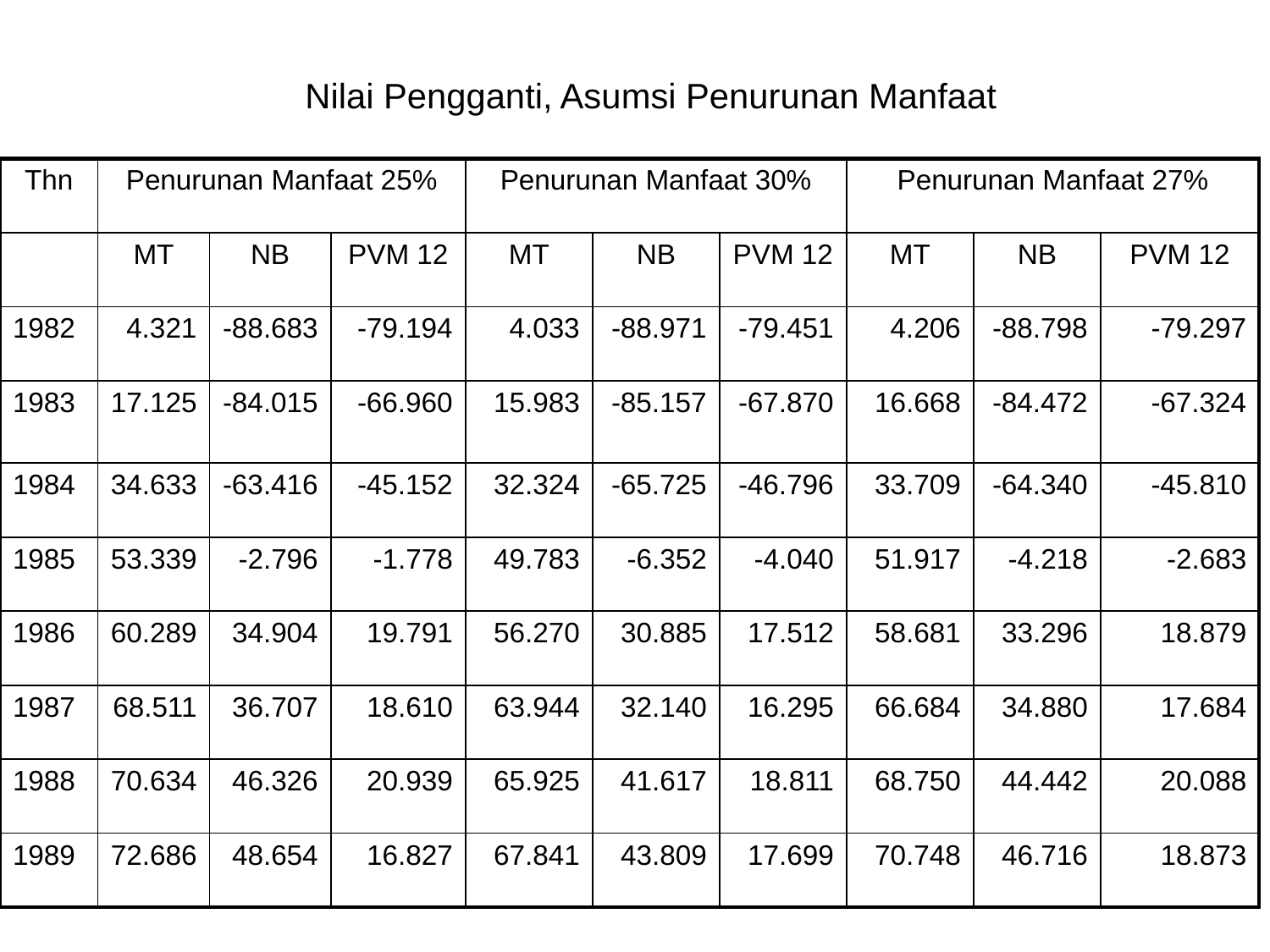

# Nilai Pengganti, Asumsi Penurunan Manfaat
| Thn | Penurunan Manfaat 25% |  |  | Penurunan Manfaat 30% |  |  | Penurunan Manfaat 27% |  |  |
| --- | --- | --- | --- | --- | --- | --- | --- | --- | --- |
|  | MT | NB | PVM 12 | MT | NB | PVM 12 | MT | NB | PVM 12 |
| 1982 | 4.321 | -88.683 | -79.194 | 4.033 | -88.971 | -79.451 | 4.206 | -88.798 | -79.297 |
| 1983 | 17.125 | -84.015 | -66.960 | 15.983 | -85.157 | -67.870 | 16.668 | -84.472 | -67.324 |
| 1984 | 34.633 | -63.416 | -45.152 | 32.324 | -65.725 | -46.796 | 33.709 | -64.340 | -45.810 |
| 1985 | 53.339 | -2.796 | -1.778 | 49.783 | -6.352 | -4.040 | 51.917 | -4.218 | -2.683 |
| 1986 | 60.289 | 34.904 | 19.791 | 56.270 | 30.885 | 17.512 | 58.681 | 33.296 | 18.879 |
| 1987 | 68.511 | 36.707 | 18.610 | 63.944 | 32.140 | 16.295 | 66.684 | 34.880 | 17.684 |
| 1988 | 70.634 | 46.326 | 20.939 | 65.925 | 41.617 | 18.811 | 68.750 | 44.442 | 20.088 |
| 1989 | 72.686 | 48.654 | 16.827 | 67.841 | 43.809 | 17.699 | 70.748 | 46.716 | 18.873 |